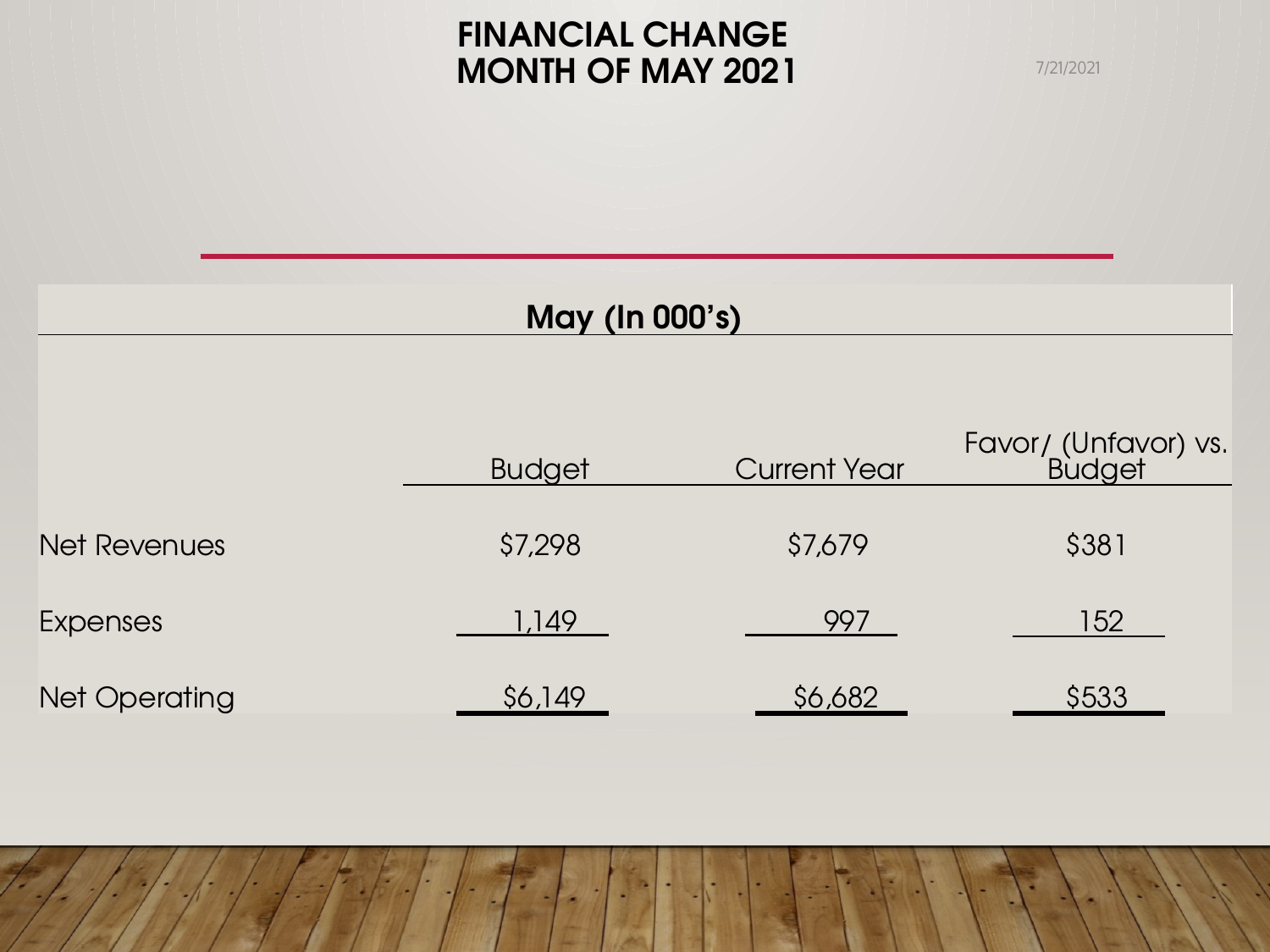

# Financial Change month of MAY 2021
7/21/2021
| May (In 000’s) |  |  |  |
| --- | --- | --- | --- |
|  | Budget | Current Year | Favor/ (Unfavor) vs. Budget |
|  |  |  |  |
|  |  |  |  |
| Net Revenues | $7,298 | $7,679 | $381 |
| Expenses | 1,149 | 997 | 152 |
| Net Operating | $6,149 | $6,682 | $533 |